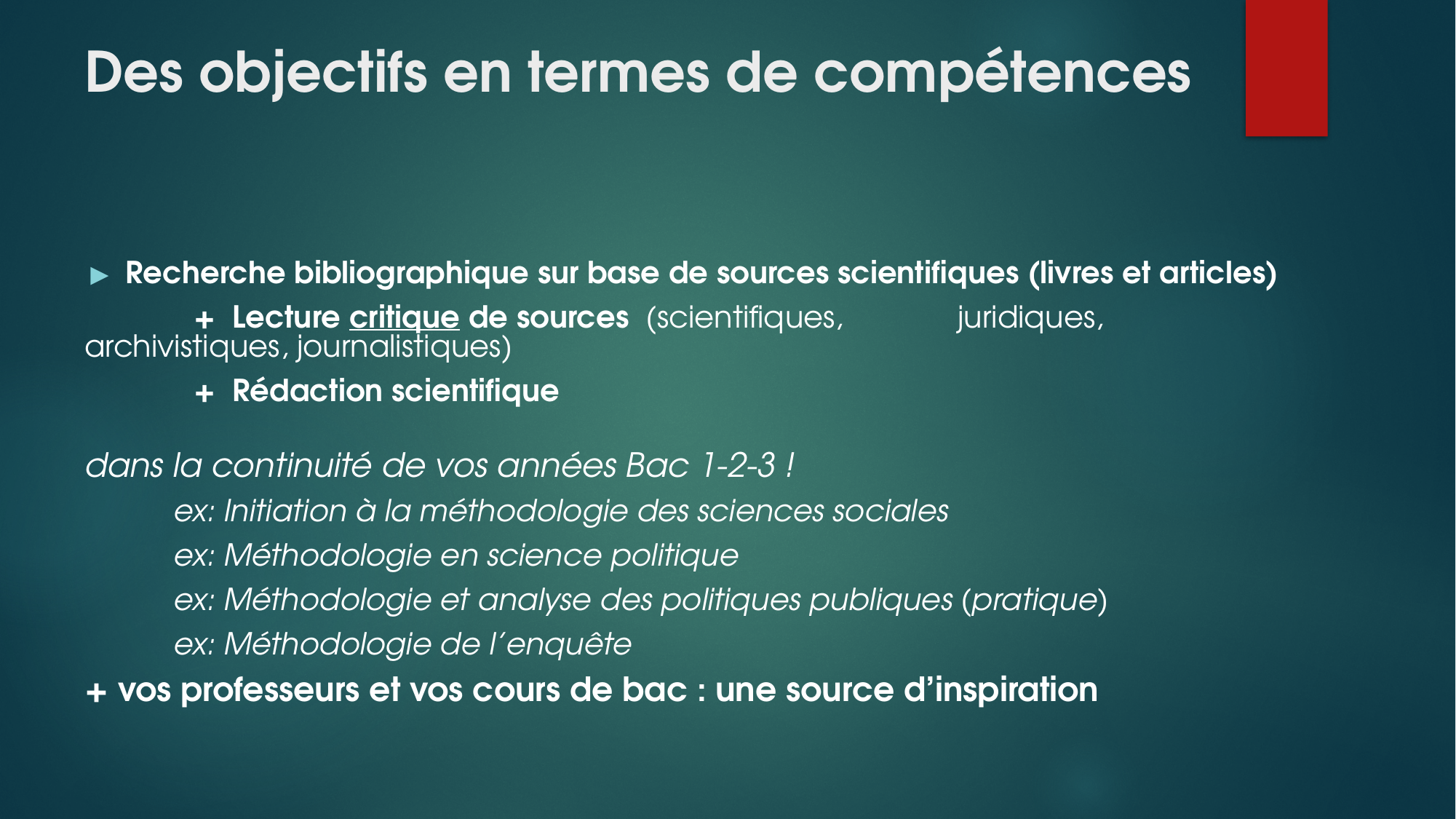

# Des objectifs en termes de compétences
Recherche bibliographique sur base de sources scientifiques (livres et articles)
	+  Lecture critique de sources  (scientifiques, 	juridiques, archivistiques, journalistiques)
	+  Rédaction scientifique
dans la continuité de vos années Bac 1-2-3 !
	ex: Initiation à la méthodologie des sciences sociales
	ex: Méthodologie en science politique
	ex: Méthodologie et analyse des politiques publiques (pratique)
	ex: Méthodologie de l’enquête
+ vos professeurs et vos cours de bac : une source d’inspiration